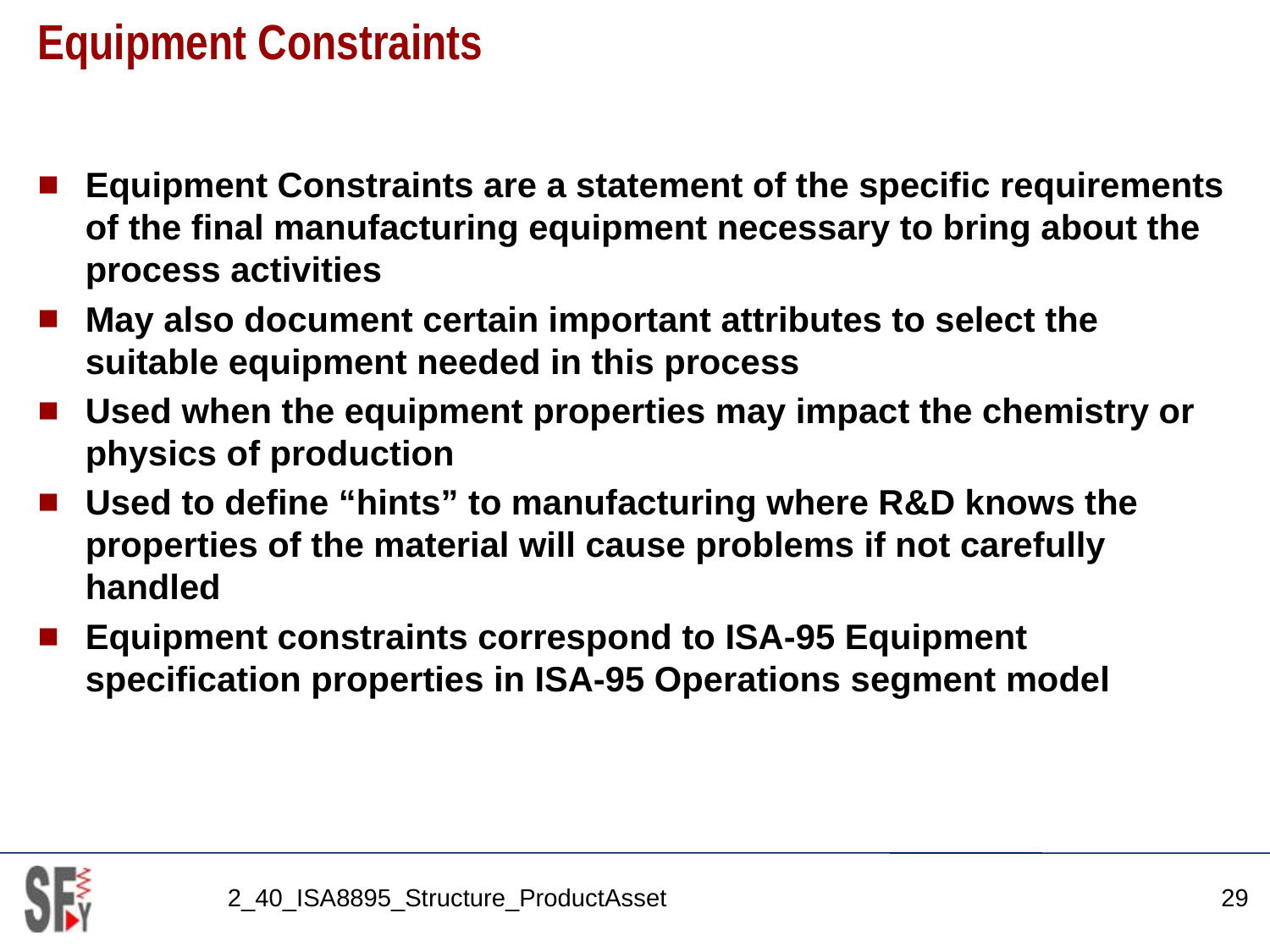

# Equipment Constraints
Equipment Constraints are a statement of the specific requirements of the final manufacturing equipment necessary to bring about the process activities
May also document certain important attributes to select the suitable equipment needed in this process
Used when the equipment properties may impact the chemistry or physics of production
Used to define “hints” to manufacturing where R&D knows the properties of the material will cause problems if not carefully handled
Equipment constraints correspond to ISA-95 Equipment specification properties in ISA-95 Operations segment model

2_40_ISA8895_Structure_ProductAsset
29